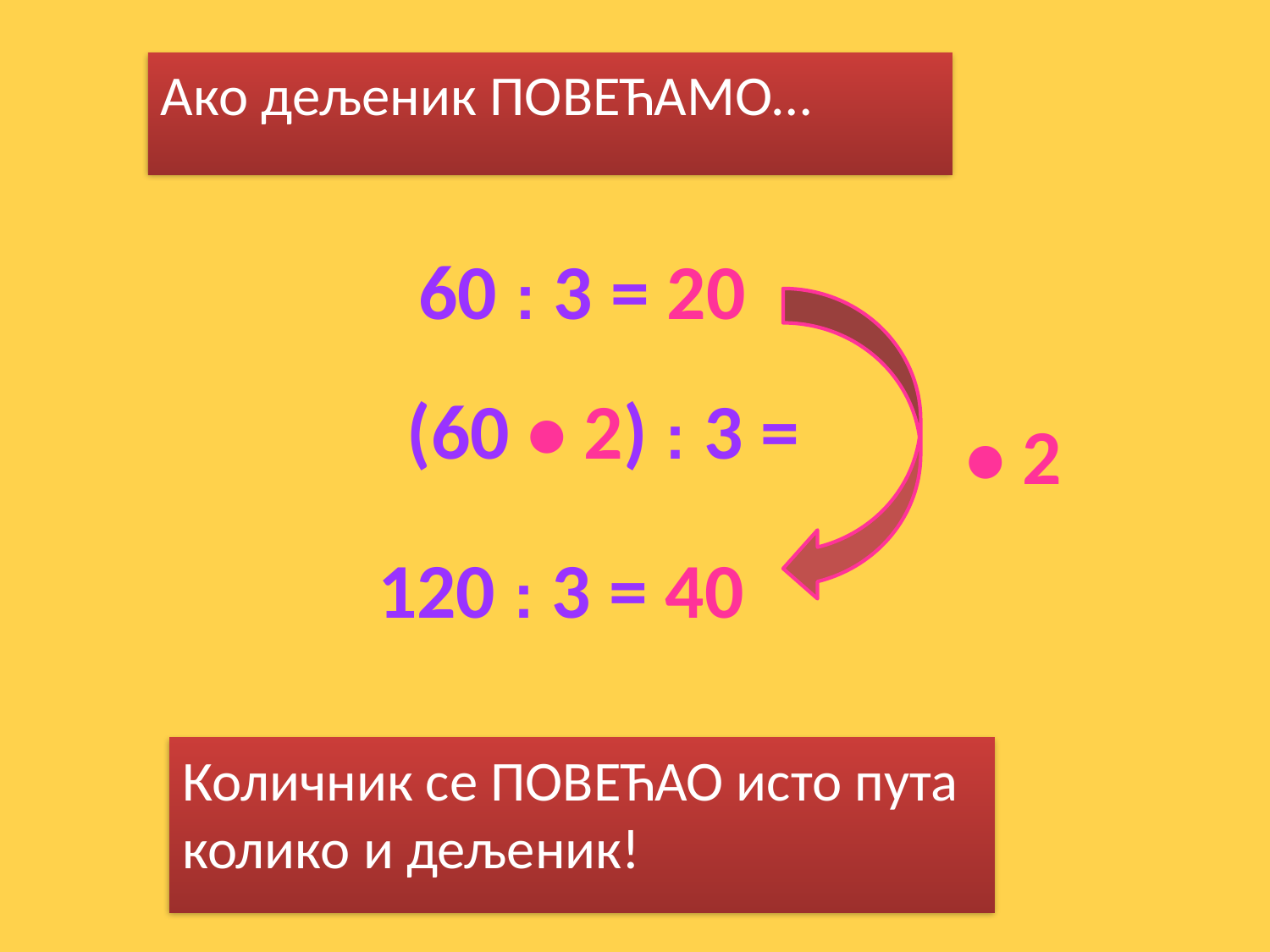

Ако дељеник ПОВЕЋАМО…
60 : 3 = 20

# (60 • 2) : 3 =
• 2
120 : 3 = 40
Количник се ПОВЕЋАО исто пута колико и дељеник!